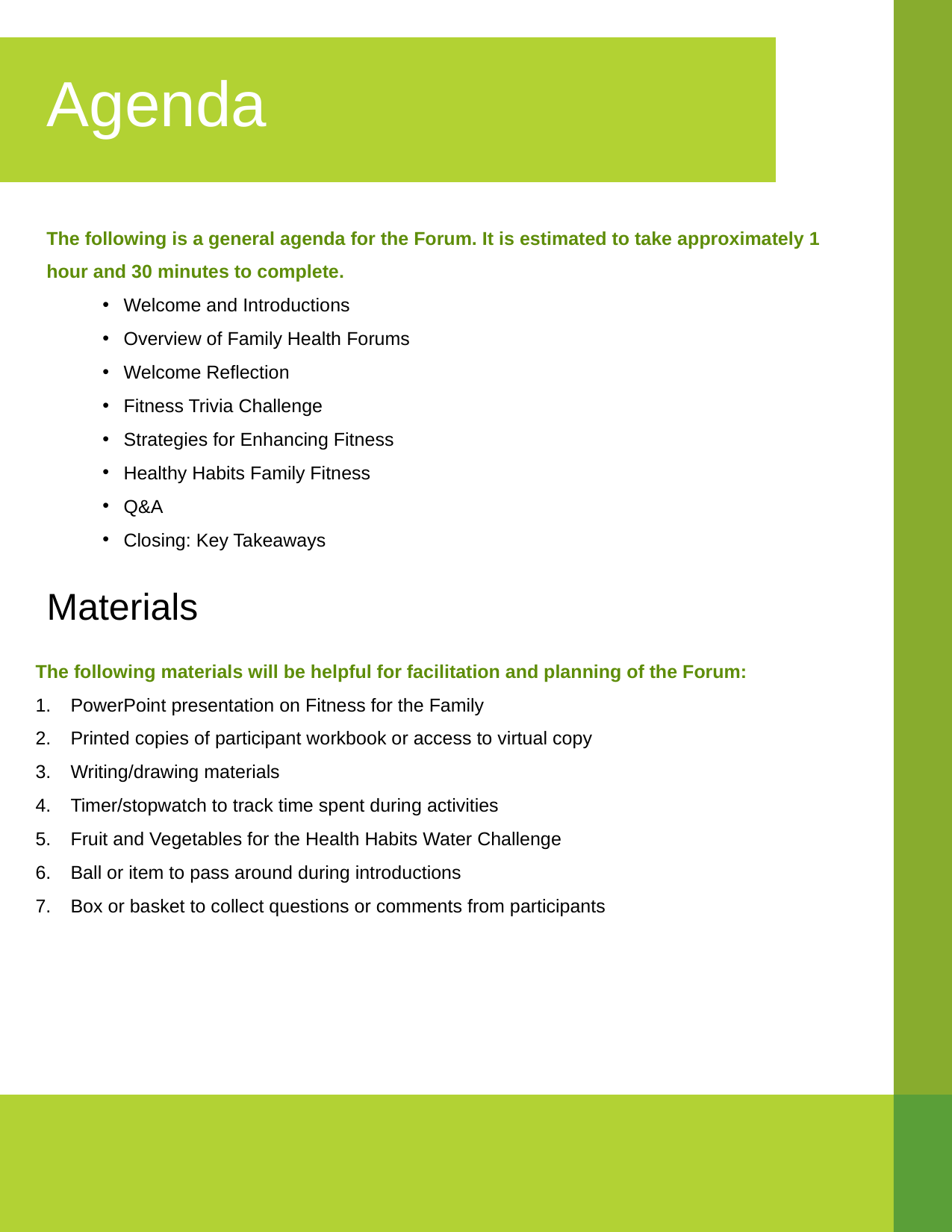

Agenda
The following is a general agenda for the Forum. It is estimated to take approximately 1 hour and 30 minutes to complete.
Welcome and Introductions
Overview of Family Health Forums
Welcome Reflection
Fitness Trivia Challenge
Strategies for Enhancing Fitness
Healthy Habits Family Fitness
Q&A
Closing: Key Takeaways
Materials
The following materials will be helpful for facilitation and planning of the Forum:
PowerPoint presentation on Fitness for the Family
Printed copies of participant workbook or access to virtual copy
Writing/drawing materials
Timer/stopwatch to track time spent during activities
Fruit and Vegetables for the Health Habits Water Challenge
Ball or item to pass around during introductions
Box or basket to collect questions or comments from participants